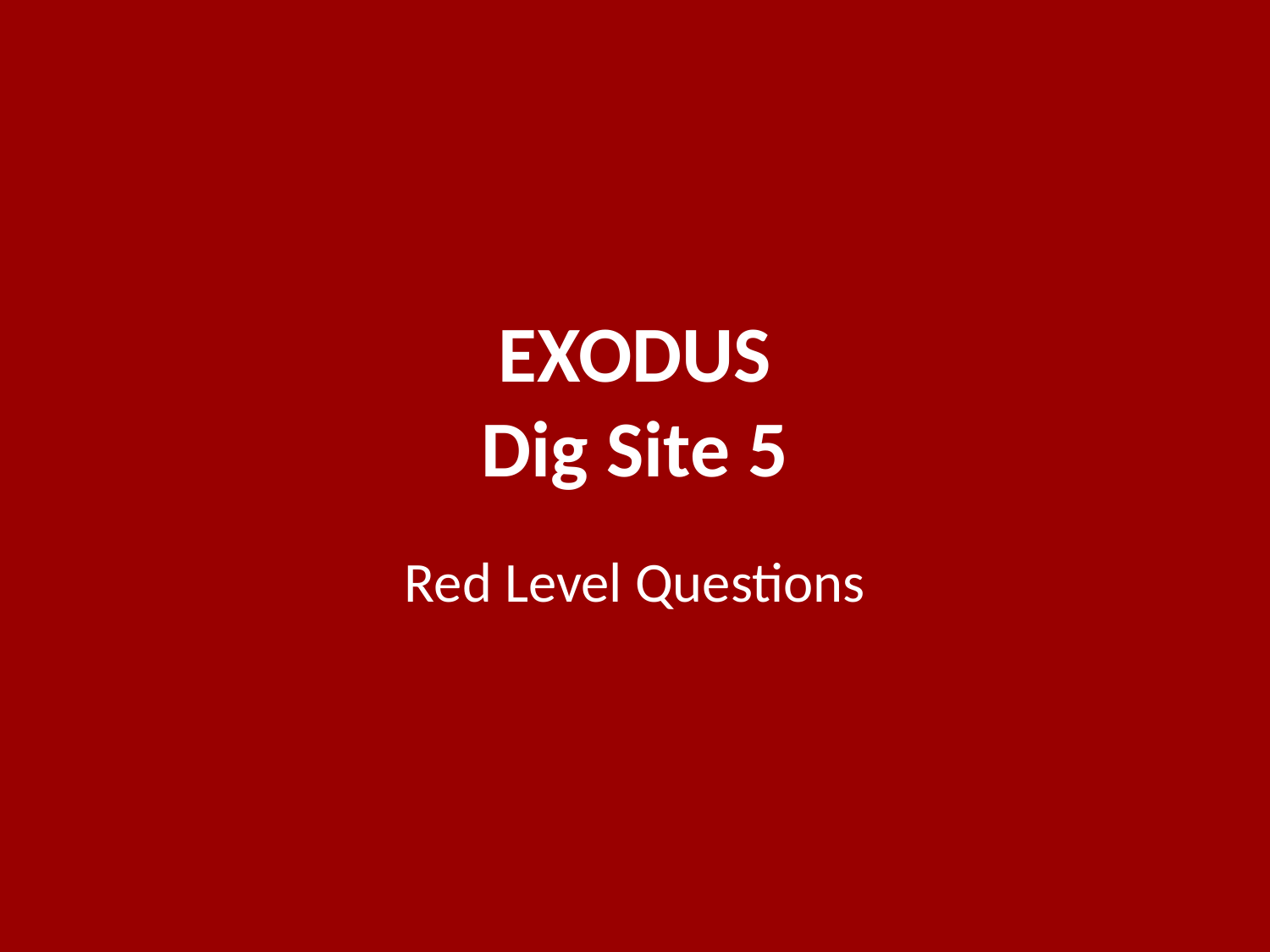

# EXODUS Dig Site 5
Red Level Questions